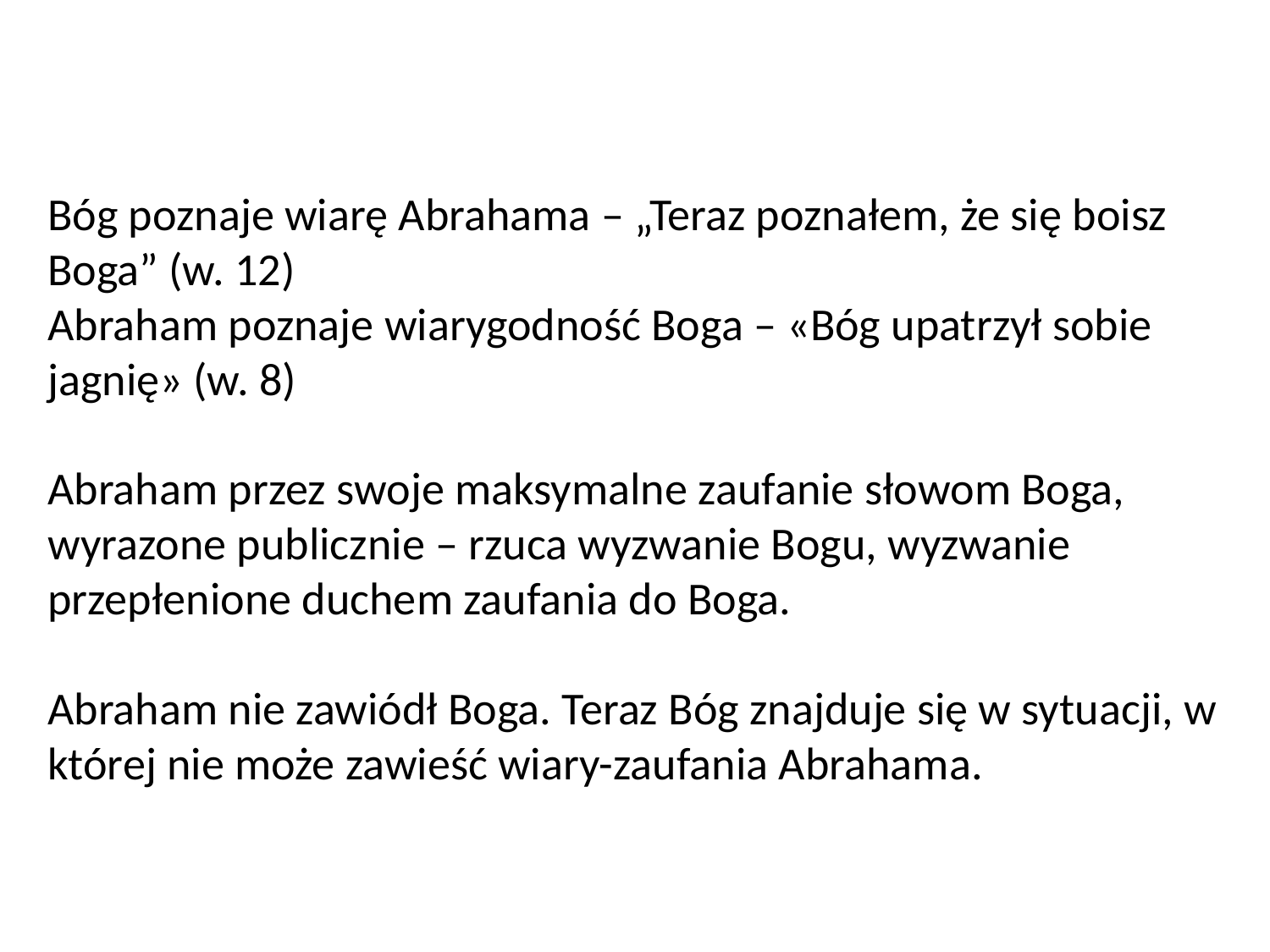

#
Bóg poznaje wiarę Abrahama – „Teraz poznałem, że się boisz Boga” (w. 12)
Abraham poznaje wiarygodność Boga – «Bóg upatrzył sobie jagnię» (w. 8)

Abraham przez swoje maksymalne zaufanie słowom Boga, wyrazone publicznie – rzuca wyzwanie Bogu, wyzwanie przepłenione duchem zaufania do Boga.

Abraham nie zawiódł Boga. Teraz Bóg znajduje się w sytuacji, w której nie może zawieść wiary-zaufania Abrahama.